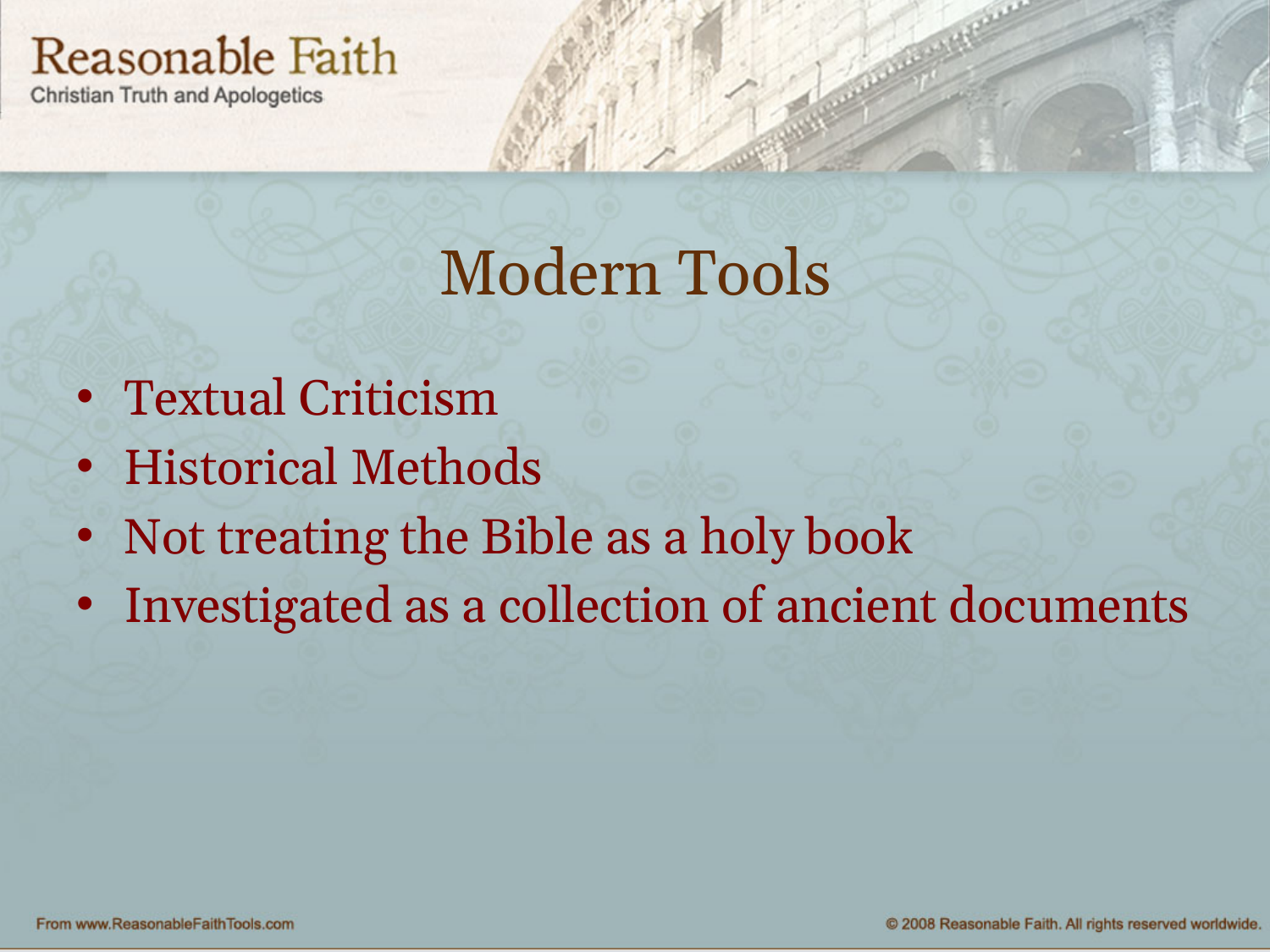

# Modern Tools
Textual Criticism
Historical Methods
Not treating the Bible as a holy book
Investigated as a collection of ancient documents